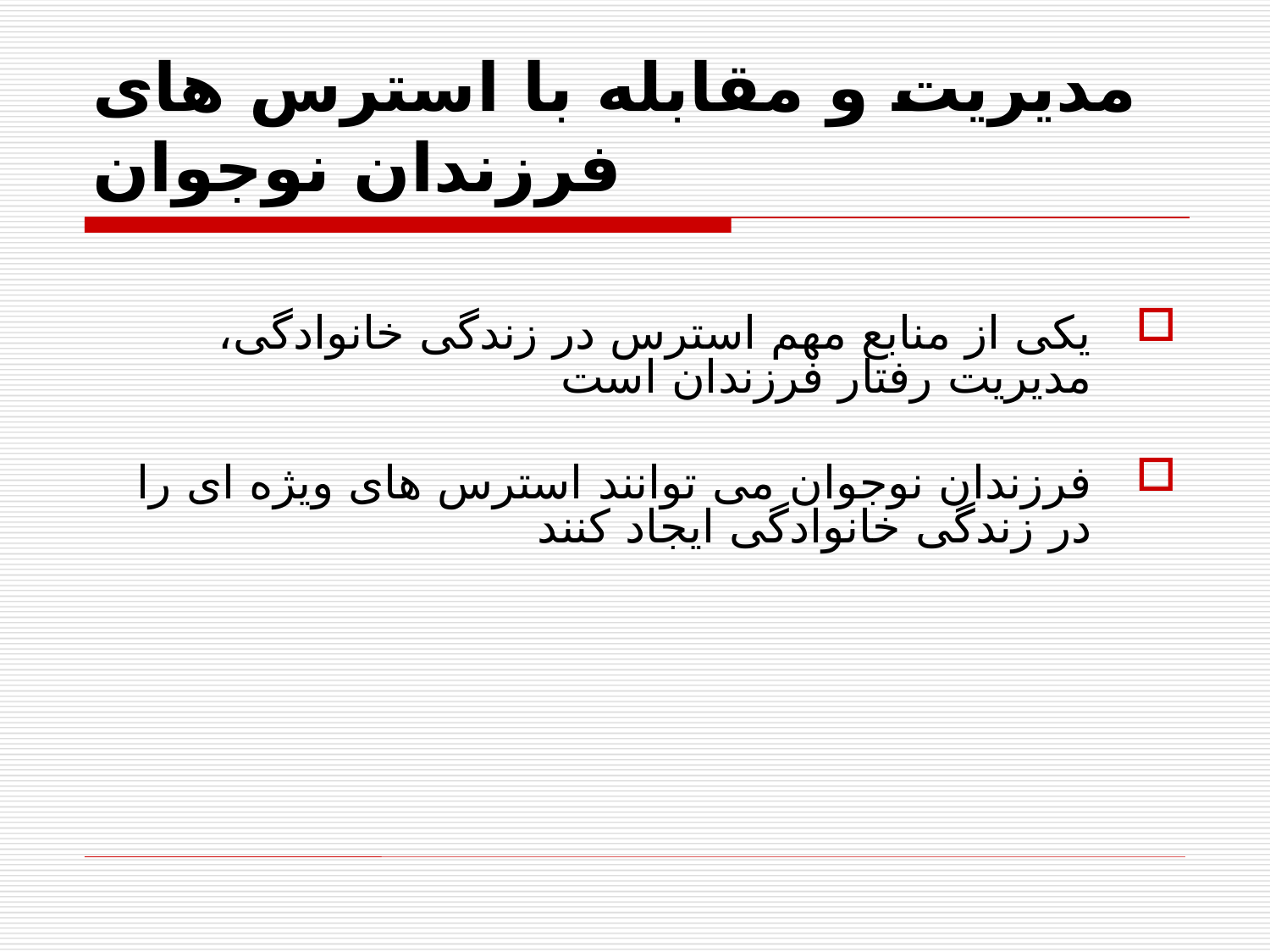

# مدیریت و مقابله با استرس های فرزندان نوجوان

یکی از منابع مهم استرس در زندگی خانوادگی، مدیریت رفتار فرزندان است

فرزندان نوجوان می توانند استرس های ویژه ای را در زندگی خانوادگی ایجاد کنند